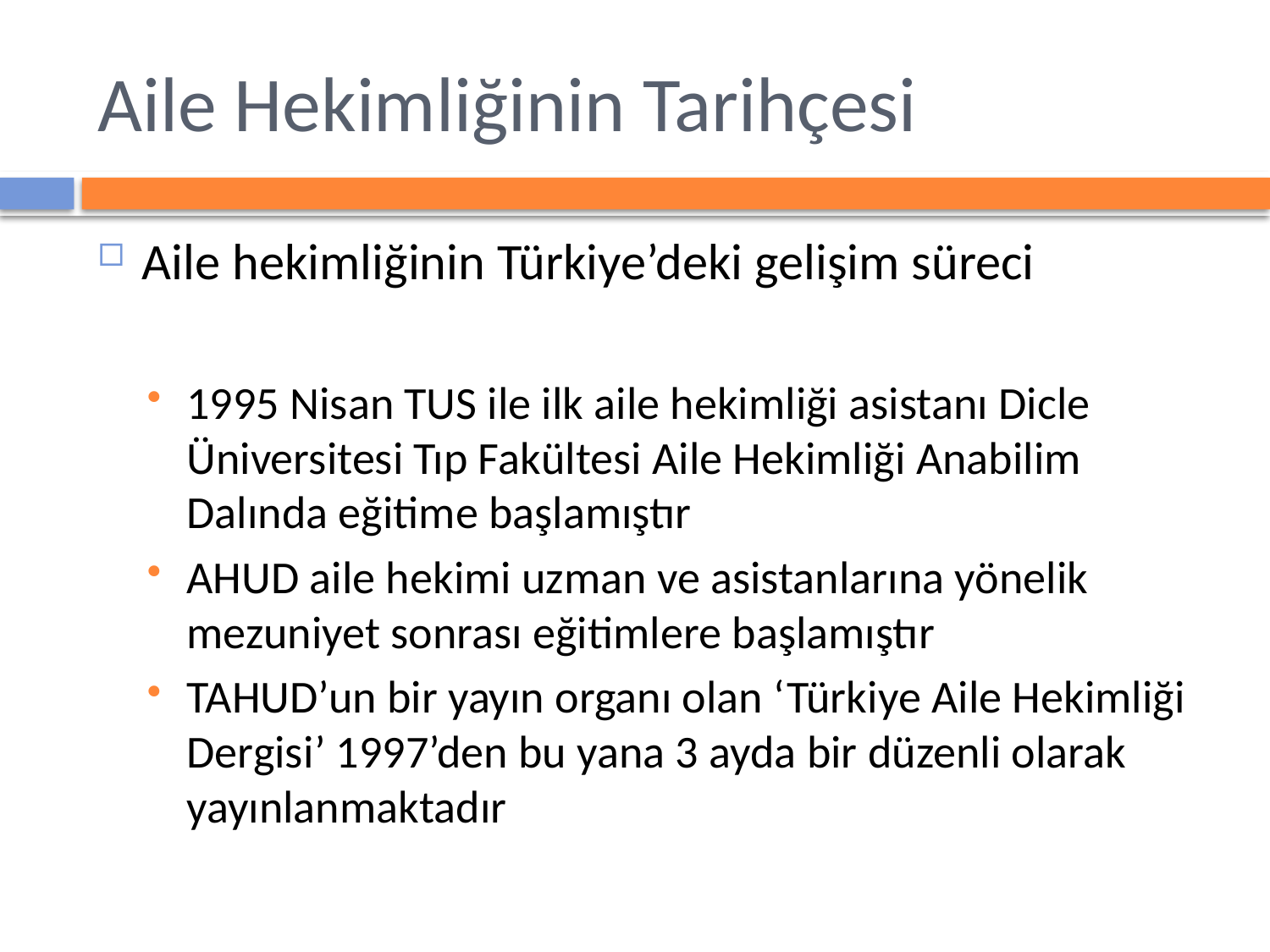

# Aile Hekimliğinin Tarihçesi
Aile hekimliğinin Türkiye’deki gelişim süreci

1995 Nisan TUS ile ilk aile hekimliği asistanı Dicle Üniversitesi Tıp Fakültesi Aile Hekimliği Anabilim Dalında eğitime başlamıştır
AHUD aile hekimi uzman ve asistanlarına yönelik mezuniyet sonrası eğitimlere başlamıştır
TAHUD’un bir yayın organı olan ‘Türkiye Aile Hekimliği Dergisi’ 1997’den bu yana 3 ayda bir düzenli olarak yayınlanmaktadır